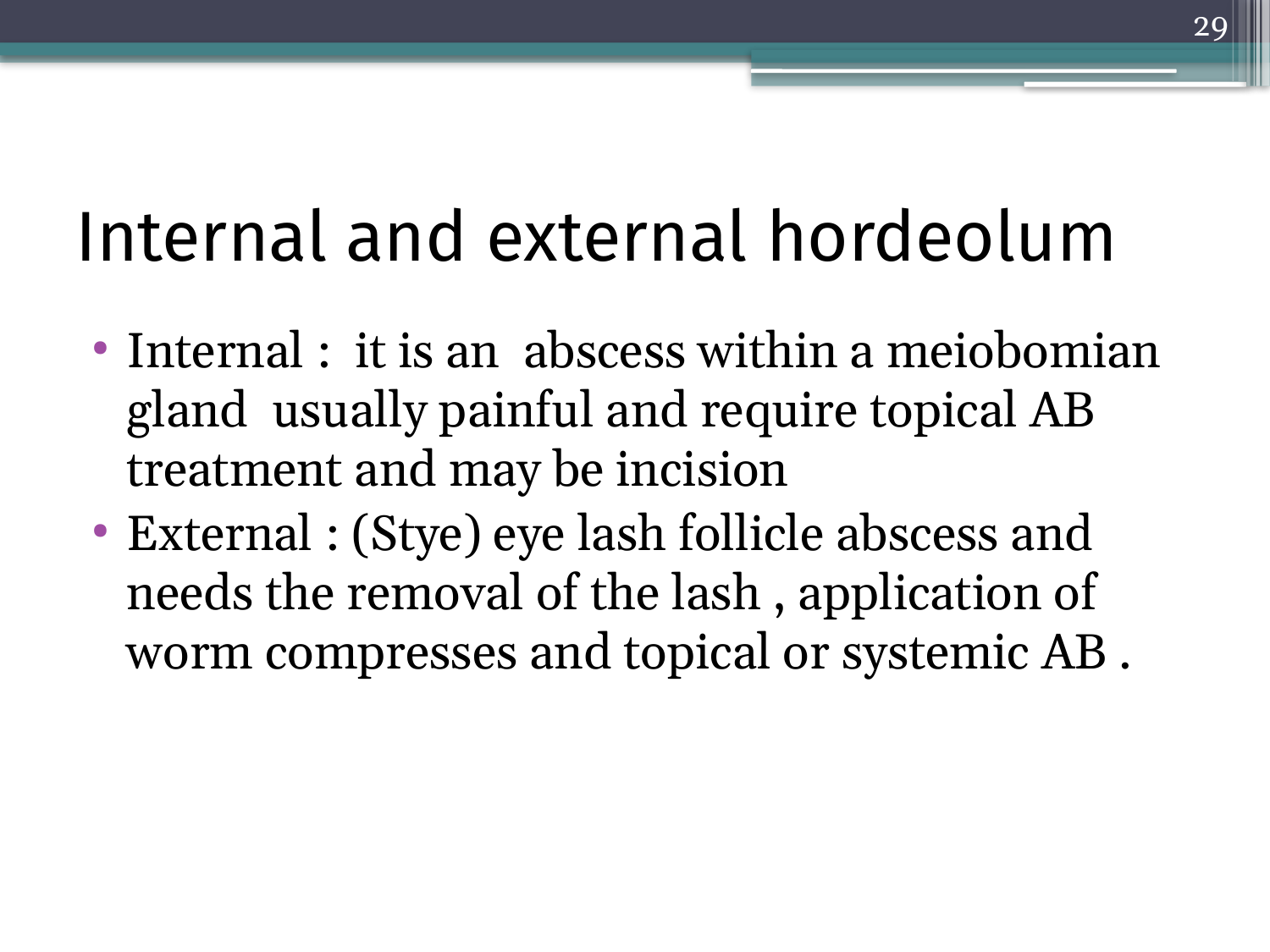

29
# Internal and external hordeolum
Internal :  it is an  abscess within a meiobomian gland  usually painful and require topical AB treatment and may be incision
External : (Stye) eye lash follicle abscess and needs the removal of the lash , application of worm compresses and topical or systemic AB .